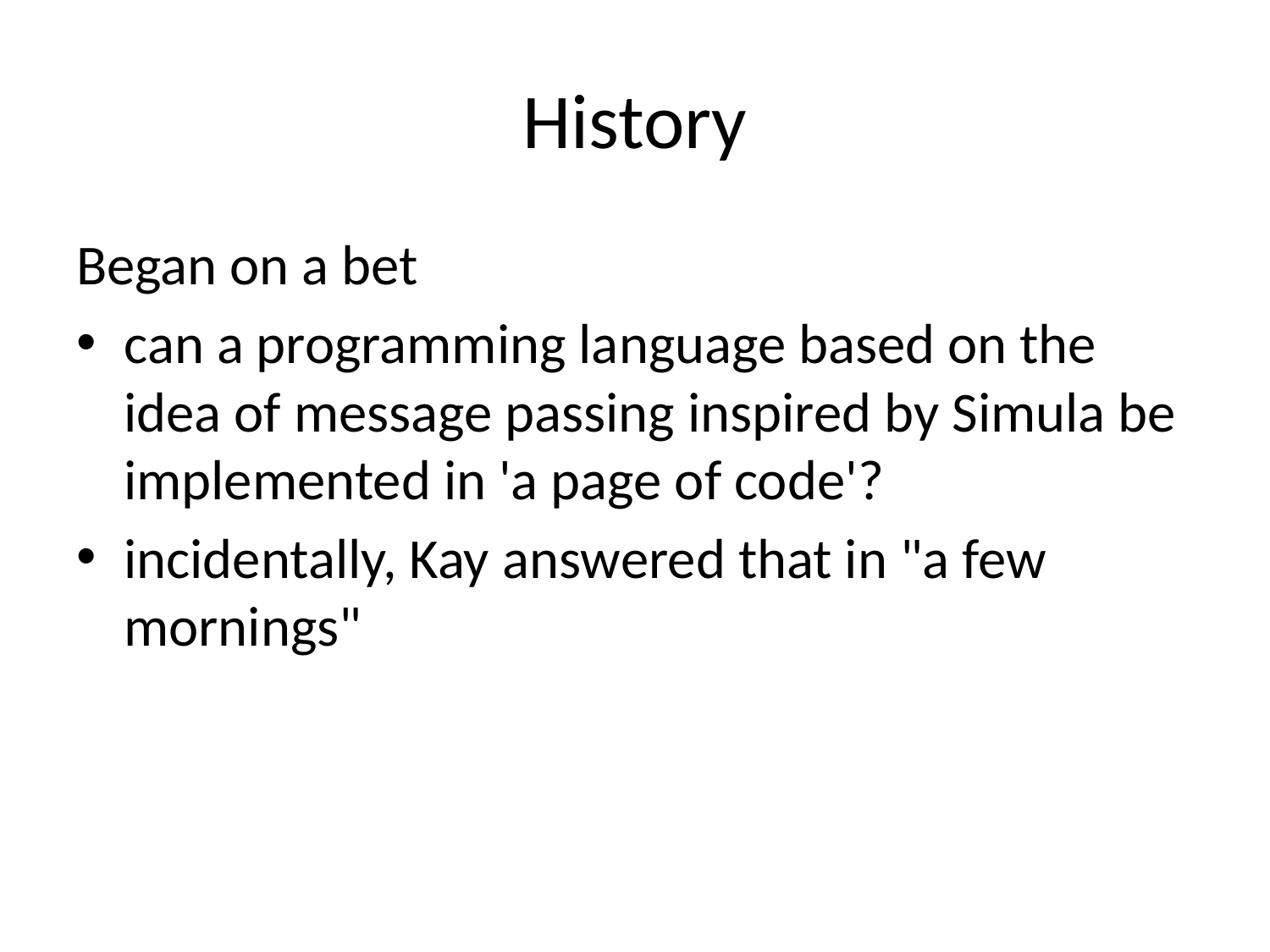

# History
Began on a bet
can a programming language based on the idea of message passing inspired by Simula be implemented in 'a page of code'?
incidentally, Kay answered that in "a few mornings"